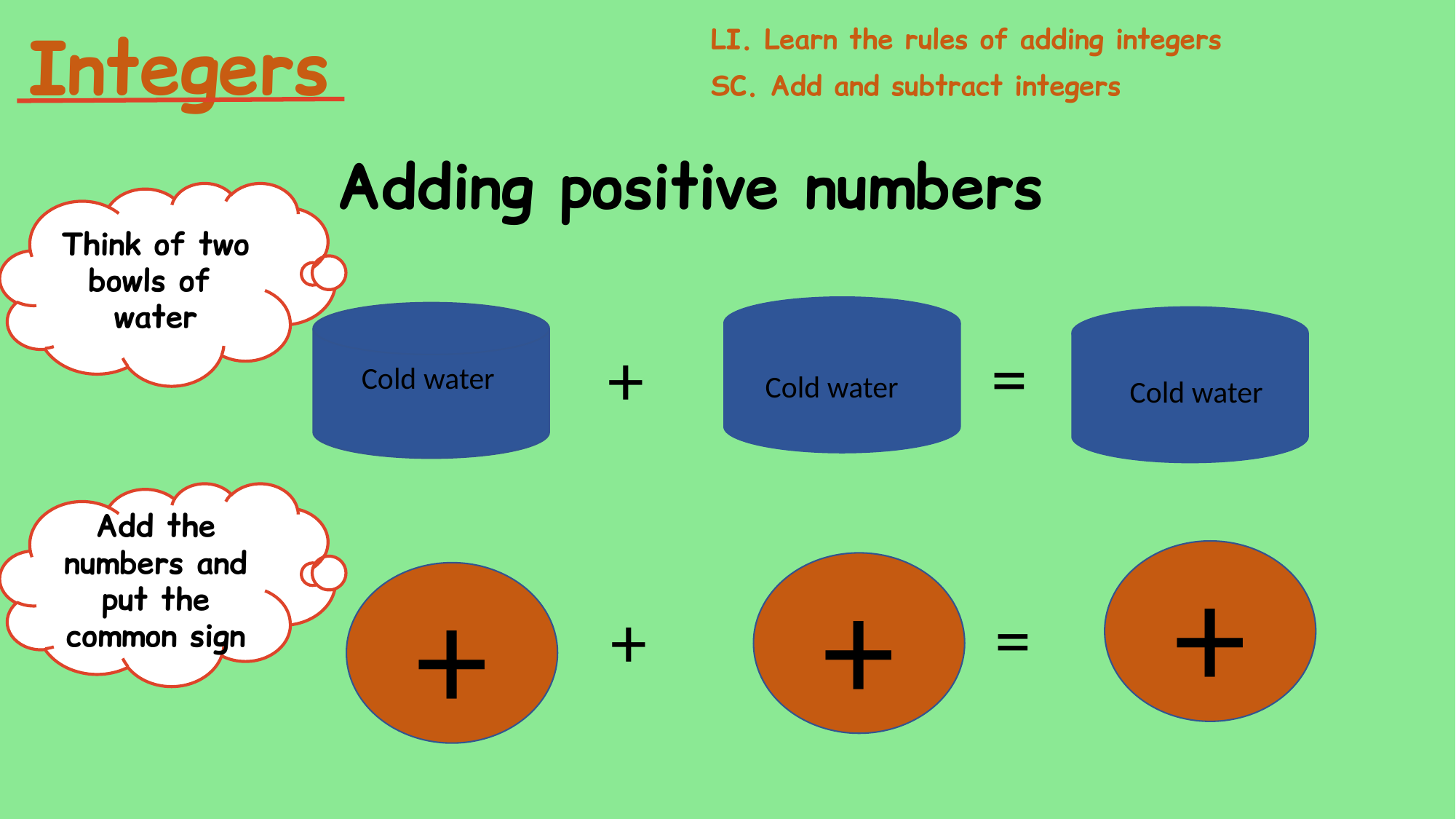

LI. Learn the rules of adding integers
SC. Add and subtract integers

Integers
Adding positive numbers
Think of two bowls of  water

=
+
Cold water
Cold water
Cold water
Add the numbers and put the common sign
+
+
+
=
+